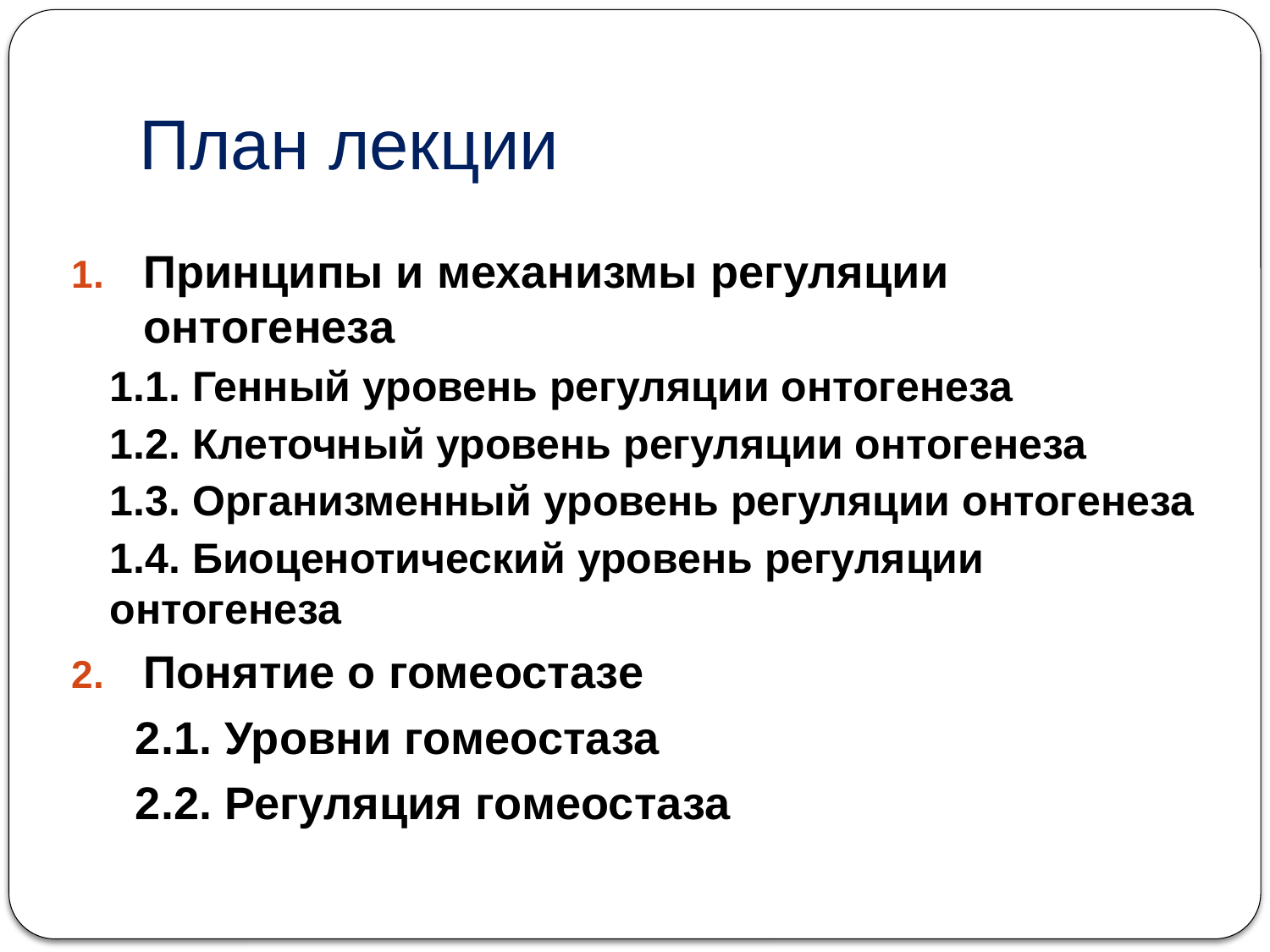

# План лекции
Принципы и механизмы регуляции онтогенеза
1.1. Генный уровень регуляции онтогенеза
1.2. Клеточный уровень регуляции онтогенеза
1.3. Организменный уровень регуляции онтогенеза
1.4. Биоценотический уровень регуляции онтогенеза
Понятие о гомеостазе
     2.1. Уровни гомеостаза
     2.2. Регуляция гомеостаза